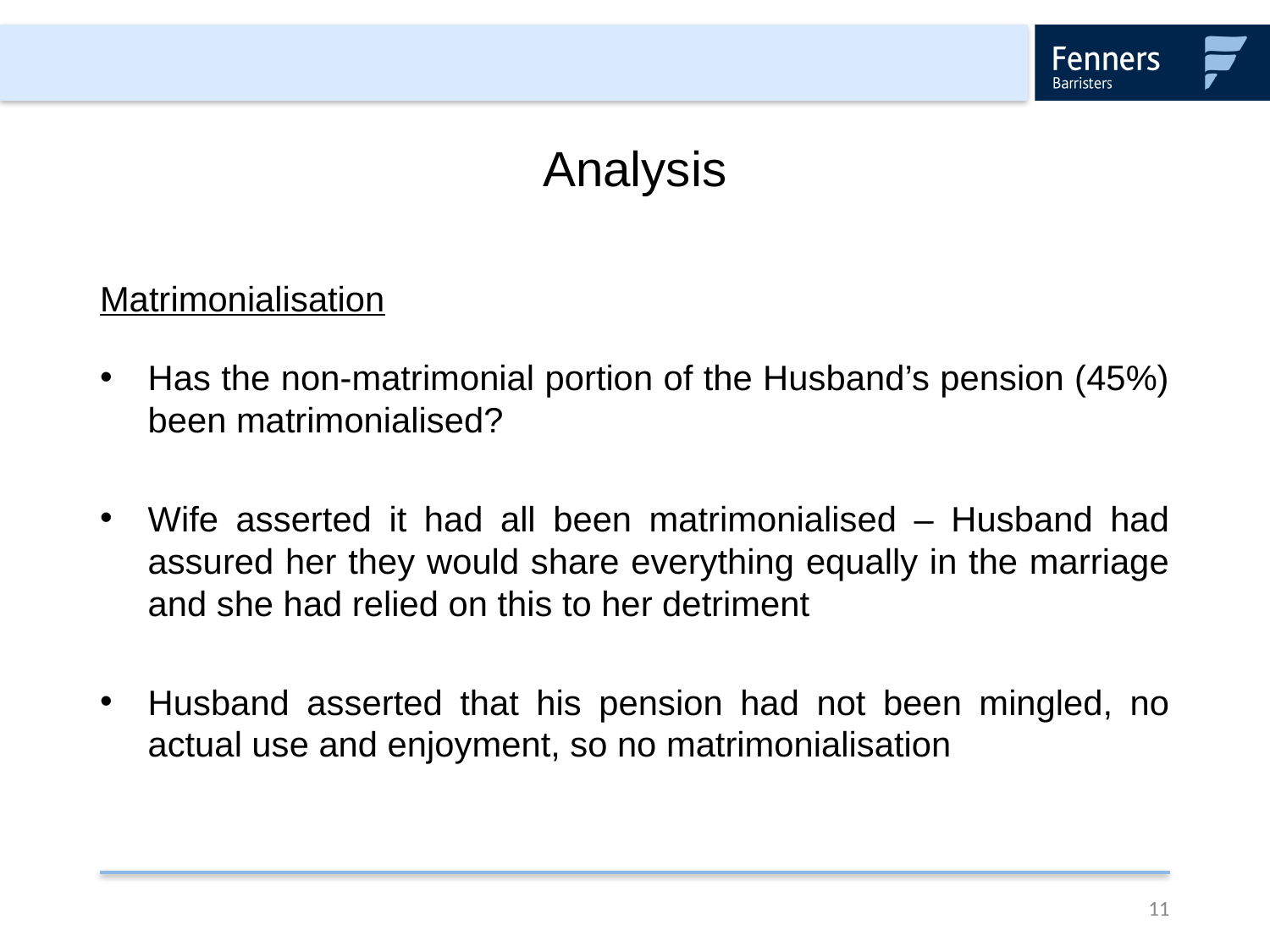

# Analysis
Matrimonialisation

Has the non-matrimonial portion of the Husband’s pension (45%) been matrimonialised?

Wife asserted it had all been matrimonialised – Husband had assured her they would share everything equally in the marriage and she had relied on this to her detriment

Husband asserted that his pension had not been mingled, no actual use and enjoyment, so no matrimonialisation

11